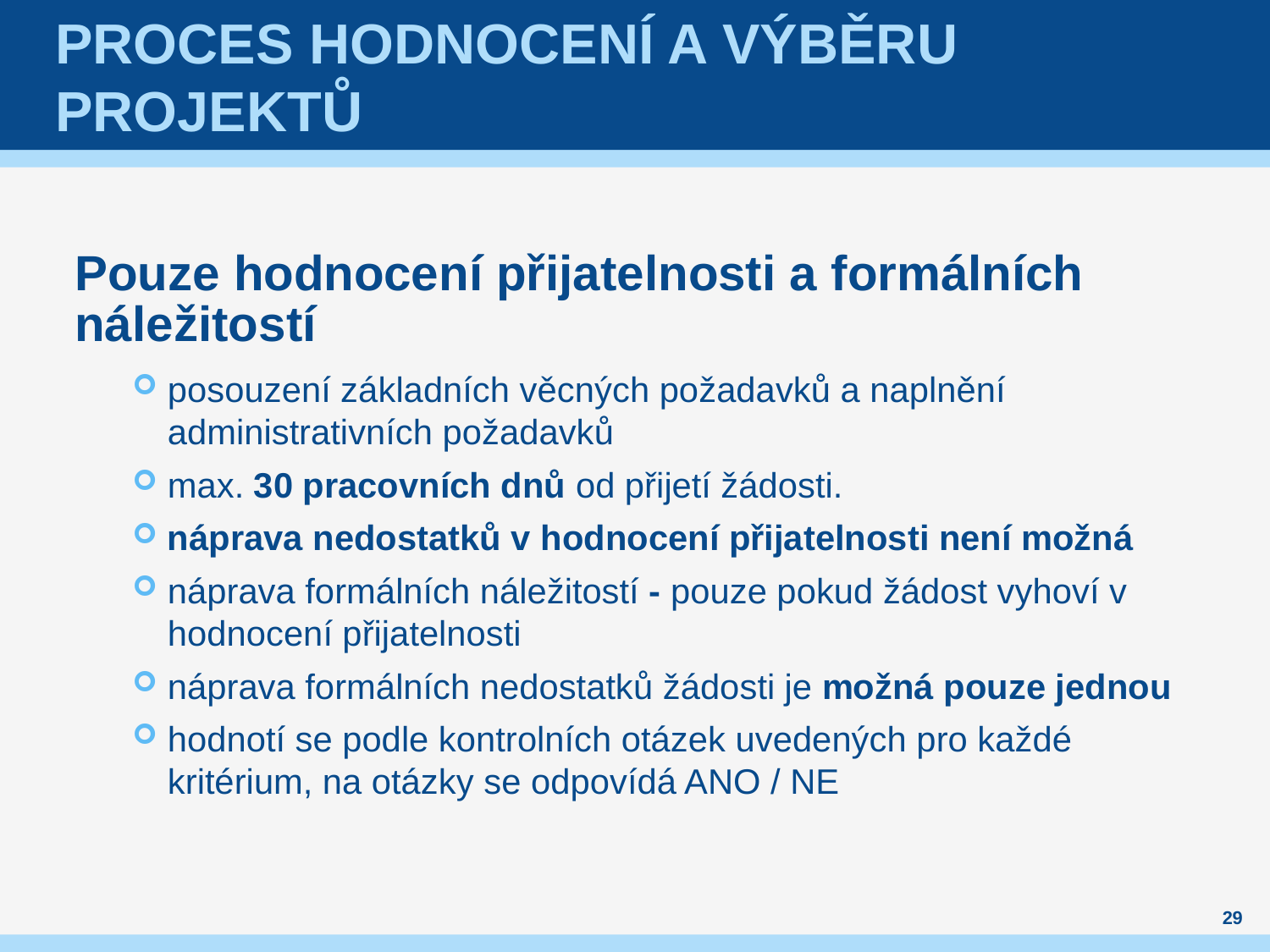

# Proces hodnocení a výběru projektů
Pouze hodnocení přijatelnosti a formálních náležitostí
posouzení základních věcných požadavků a naplnění administrativních požadavků
max. 30 pracovních dnů od přijetí žádosti.
náprava nedostatků v hodnocení přijatelnosti není možná
náprava formálních náležitostí - pouze pokud žádost vyhoví v hodnocení přijatelnosti
náprava formálních nedostatků žádosti je možná pouze jednou
hodnotí se podle kontrolních otázek uvedených pro každé kritérium, na otázky se odpovídá ANO / NE

29